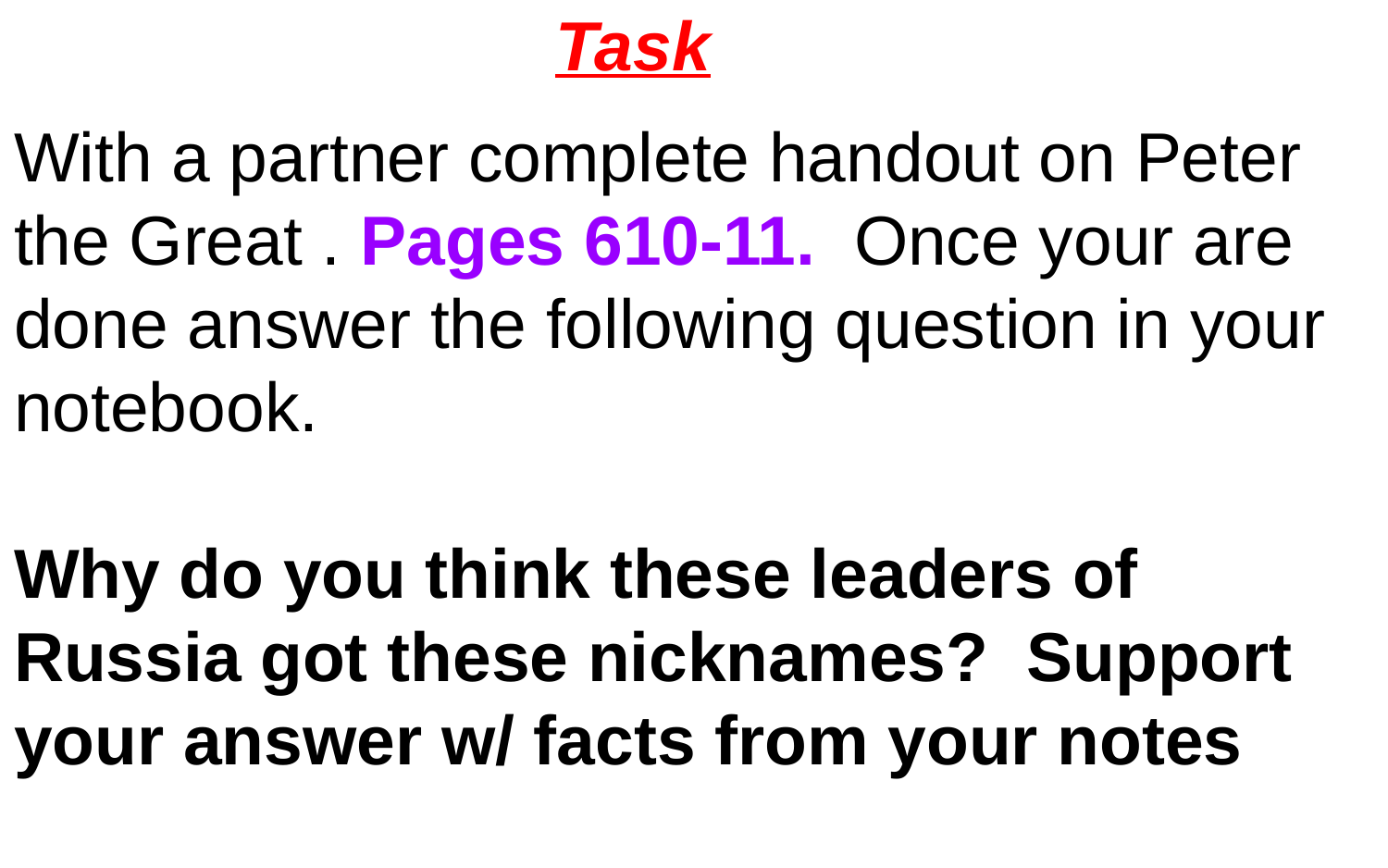

# Task
With a partner complete handout on Peter the Great . Pages 610-11.  Once your are done answer the following question in your notebook.

Why do you think these leaders of Russia got these nicknames?  Support your answer w/ facts from your notes